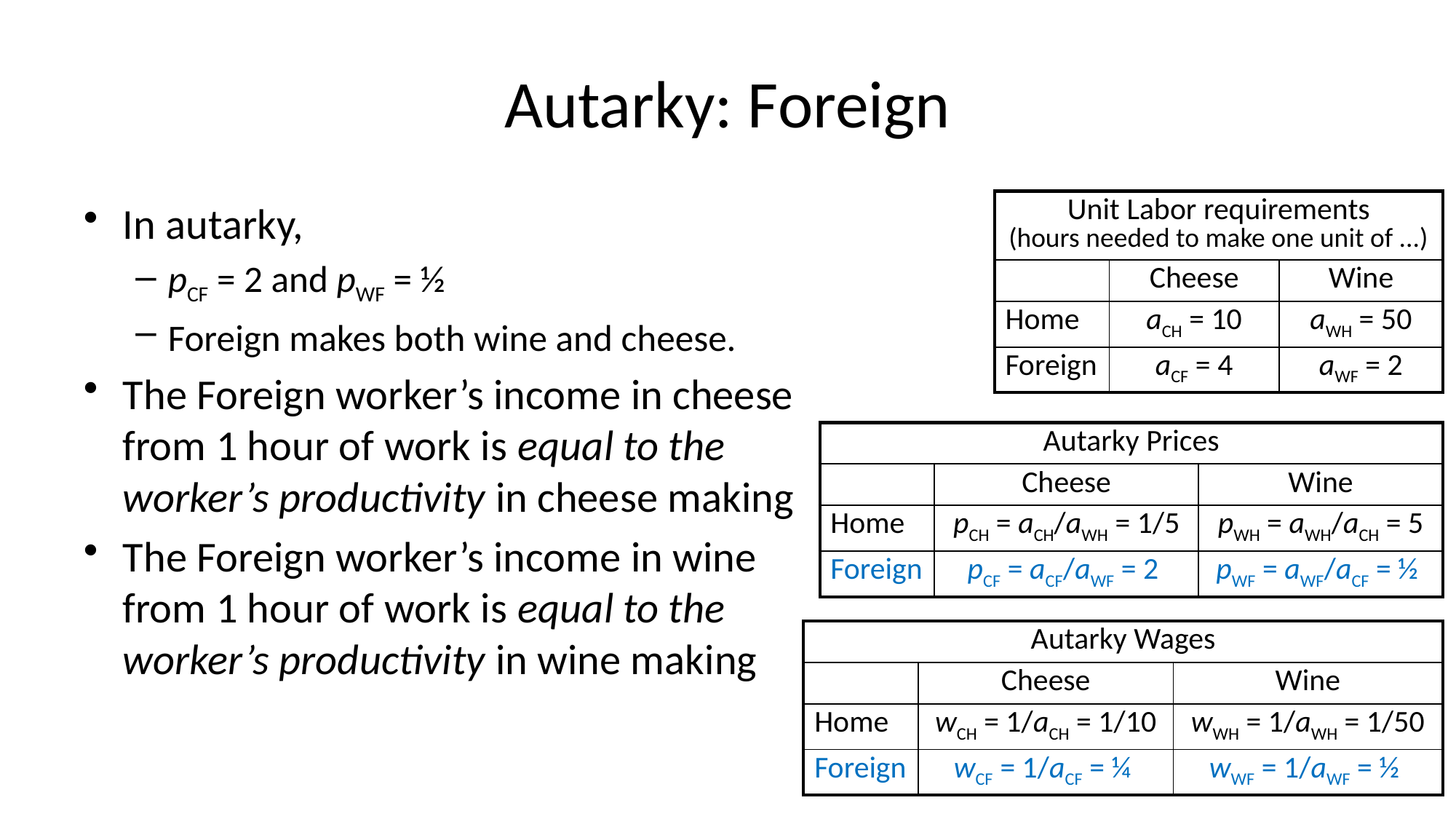

# Autarky: Foreign
In autarky,
pCF = 2 and pWF = ½
Foreign makes both wine and cheese.
The Foreign worker’s income in cheese from 1 hour of work is equal to the worker’s productivity in cheese making
The Foreign worker’s income in wine from 1 hour of work is equal to the worker’s productivity in wine making

| Unit Labor requirements (hours needed to make one unit of ...) |  |  |
| --- | --- | --- |
|  | Cheese | Wine |
| Home | aCH = 10 | aWH = 50 |
| Foreign | aCF = 4 | aWF = 2 |
| Autarky Prices |  |  |
| --- | --- | --- |
|  | Cheese | Wine |
| Home | pCH = aCH/aWH = 1/5 | pWH = aWH/aCH = 5 |
| Foreign | pCF = aCF/aWF = 2 | pWF = aWF/aCF = ½ |
| Autarky Wages |  |  |
| --- | --- | --- |
|  | Cheese | Wine |
| Home | wCH = 1/aCH = 1/10 | wWH = 1/aWH = 1/50 |
| Foreign | wCF = 1/aCF = ¼ | wWF = 1/aWF = ½ |